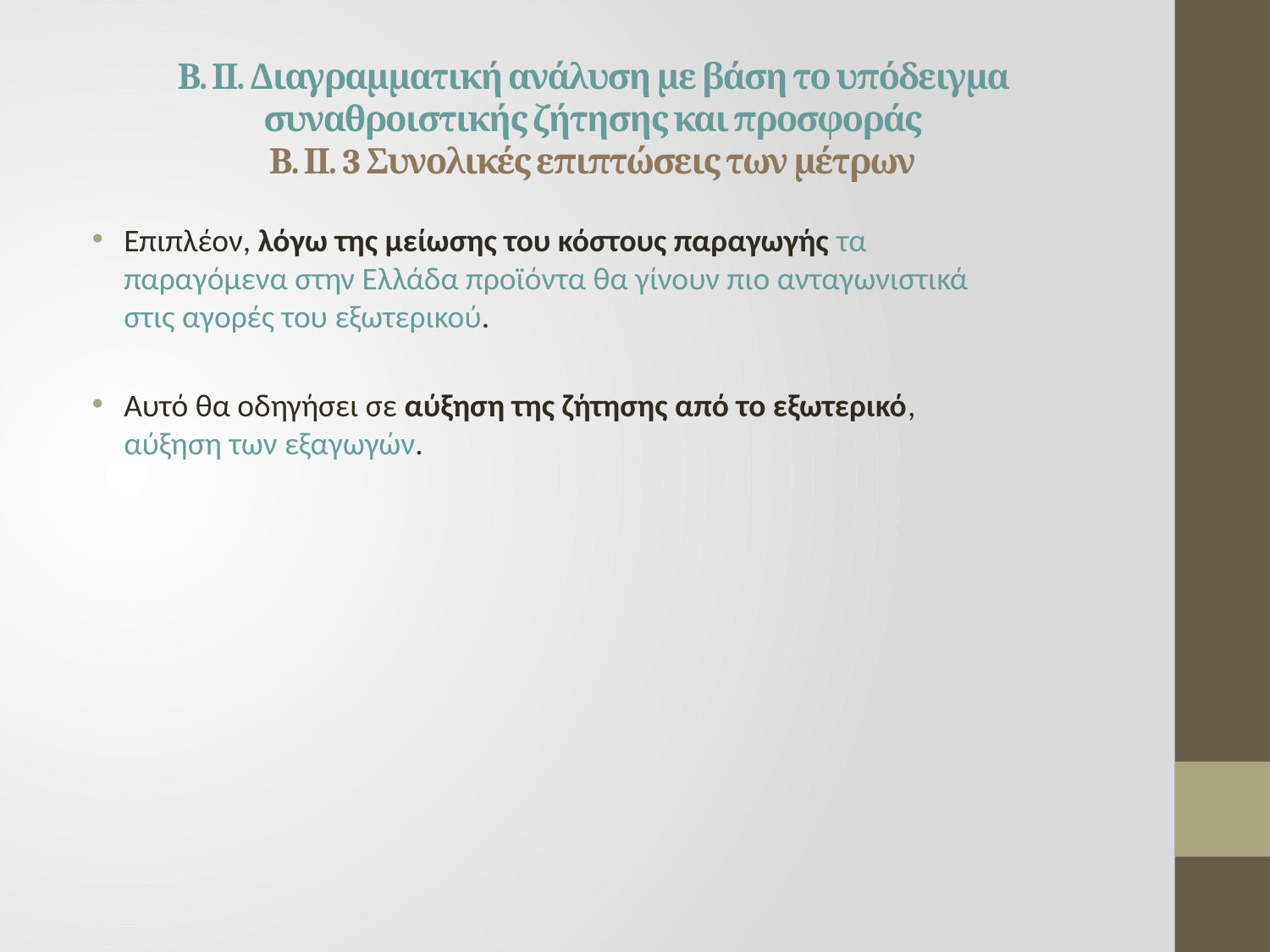

# Β. ΙΙ. Διαγραμματική ανάλυση με βάση το υπόδειγμα συναθροιστικής ζήτησης και προσφοράς Β. ΙΙ. 3 Συνολικές επιπτώσεις των μέτρων
Επιπλέον, λόγω της μείωσης του κόστους παραγωγής τα παραγόμενα στην Ελλάδα προϊόντα θα γίνουν πιο ανταγωνιστικά στις αγορές του εξωτερικού.

Αυτό θα οδηγήσει σε αύξηση της ζήτησης από το εξωτερικό, αύξηση των εξαγωγών.